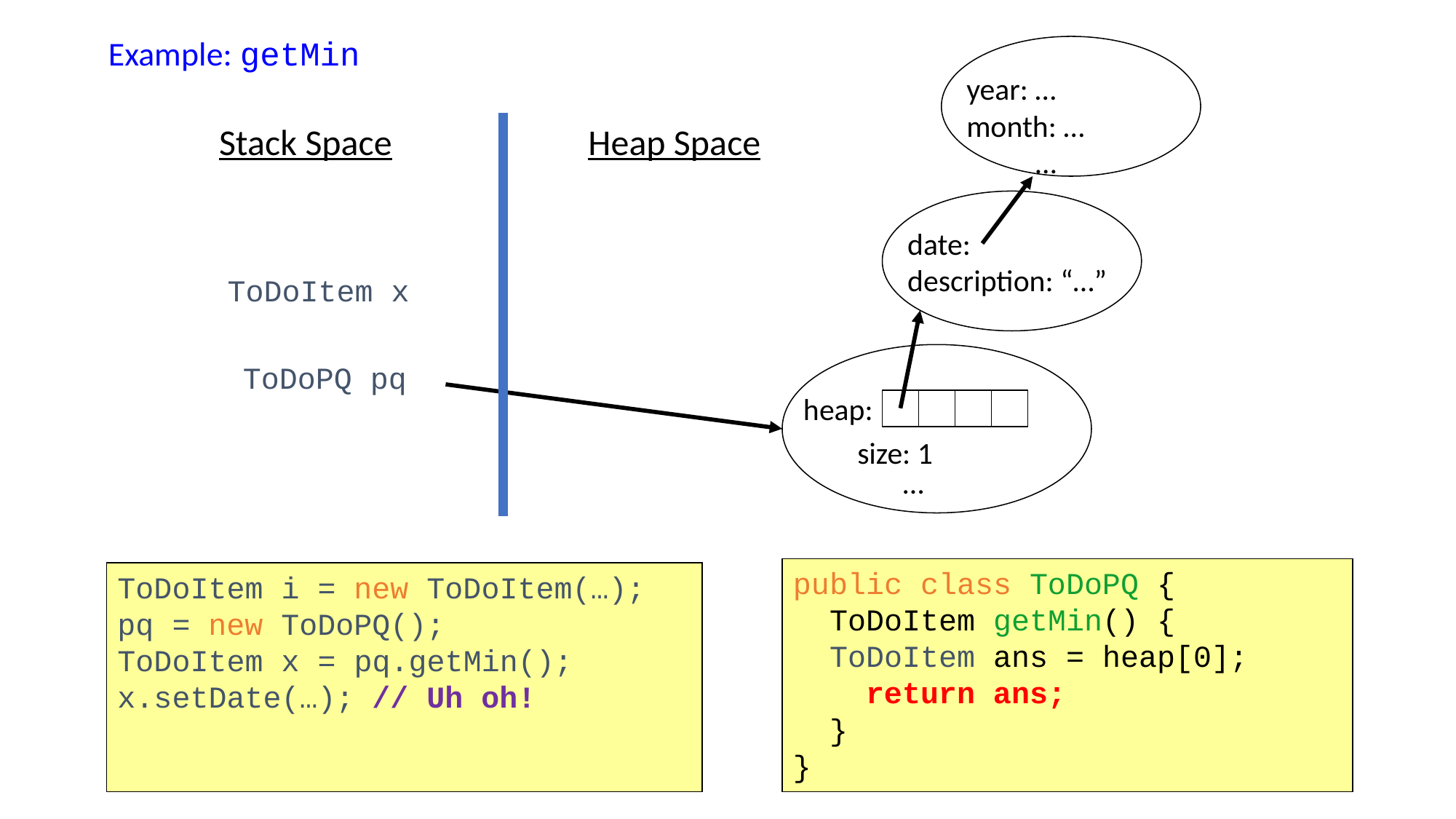

# Example: getMin

year: …
month: …
          …
Stack Space
Heap Space

date:
description: “…”
ToDoItem x

ToDoPQ pq
heap:

size: 1
…
public class ToDoPQ {
  ToDoItem getMin() {
  ToDoItem ans = heap[0];
    return ans;
  }
}
ToDoItem i = new ToDoItem(…);
pq = new ToDoPQ();
ToDoItem x = pq.getMin();
x.setDate(…); // Uh oh!